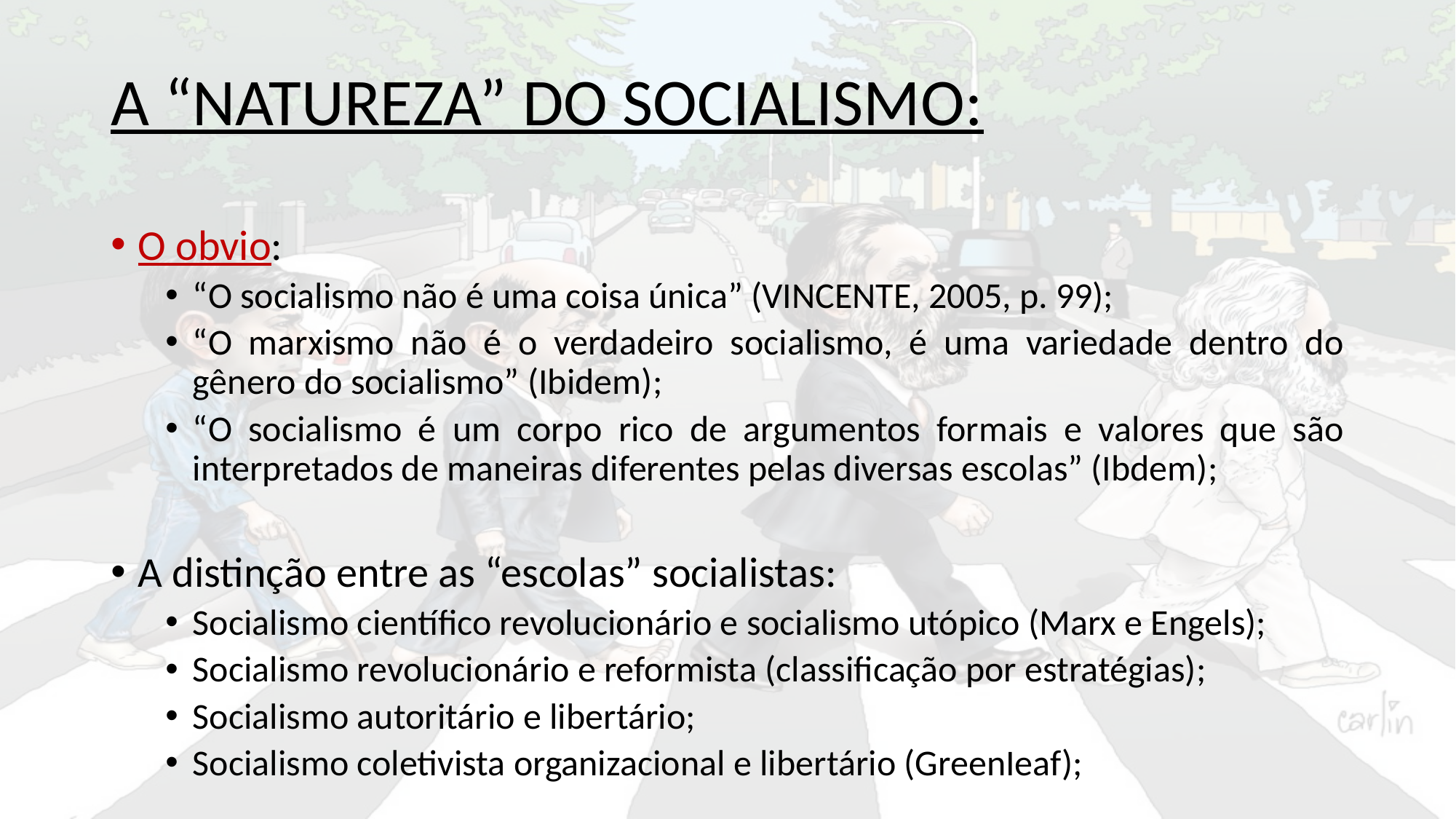

# A “NATUREZA” DO SOCIALISMO:
O obvio:
“O socialismo não é uma coisa única” (VINCENTE, 2005, p. 99);
“O marxismo não é o verdadeiro socialismo, é uma variedade dentro do gênero do socialismo” (Ibidem);
“O socialismo é um corpo rico de argumentos formais e valores que são interpretados de maneiras diferentes pelas diversas escolas” (Ibdem);

A distinção entre as “escolas” socialistas:
Socialismo científico revolucionário e socialismo utópico (Marx e Engels);
Socialismo revolucionário e reformista (classificação por estratégias);
Socialismo autoritário e libertário;
Socialismo coletivista organizacional e libertário (GreenIeaf);